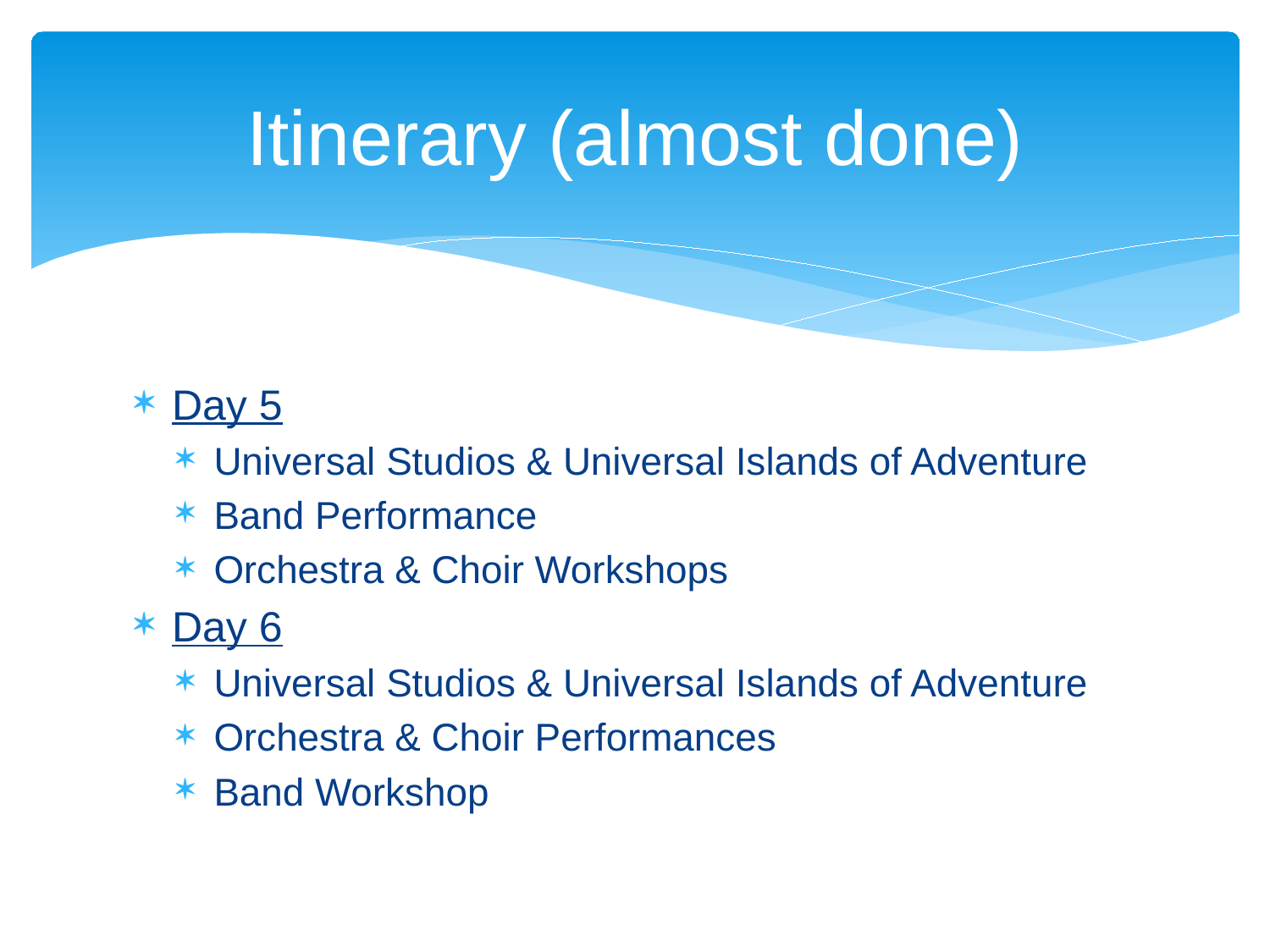

# Itinerary (almost done)
Day 5
Universal Studios & Universal Islands of Adventure
Band Performance
Orchestra & Choir Workshops
Day 6
Universal Studios & Universal Islands of Adventure
Orchestra & Choir Performances
Band Workshop